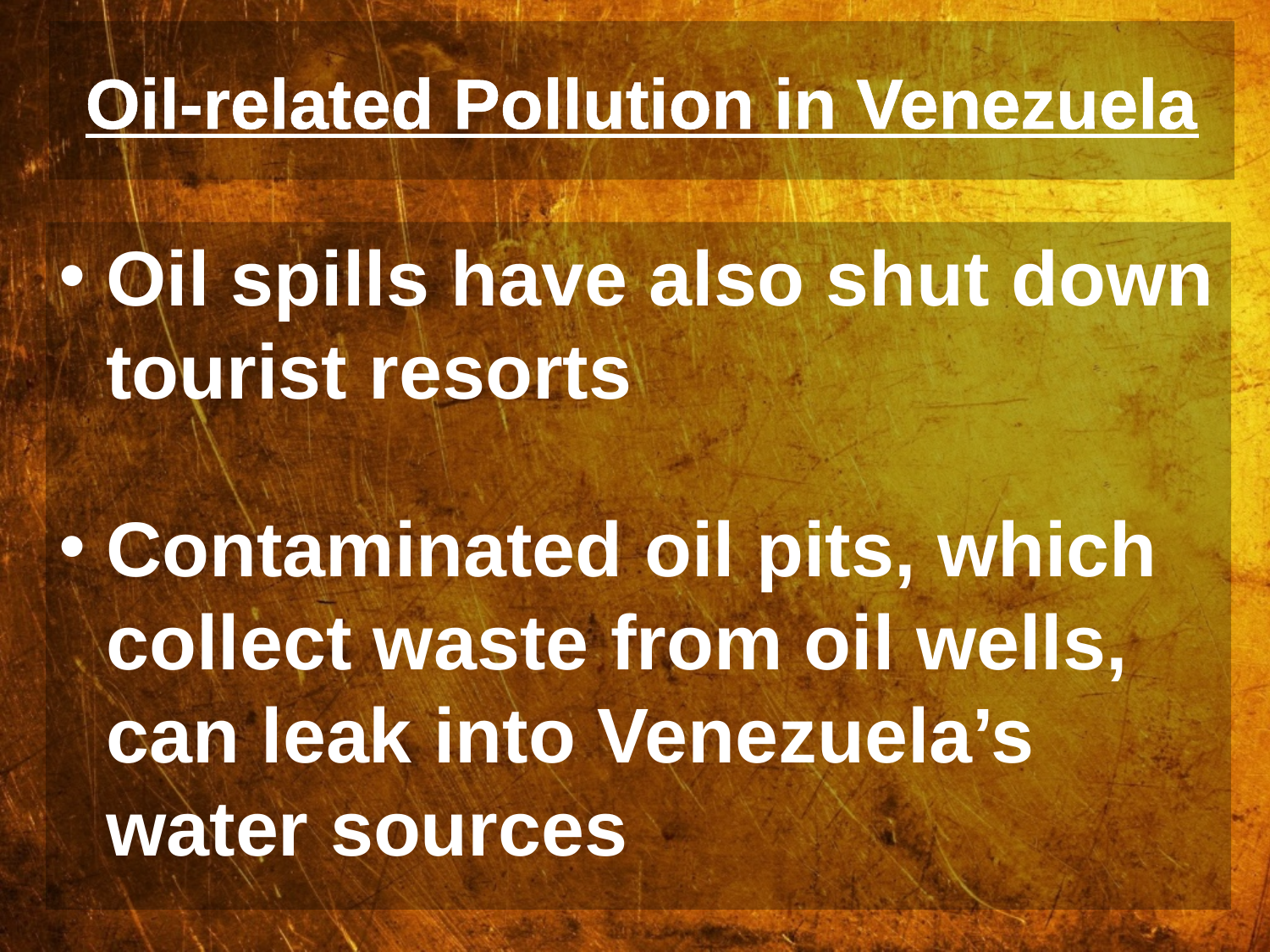

# Oil-related Pollution in Venezuela
Oil spills have also shut down tourist resorts

Contaminated oil pits, which collect waste from oil wells, can leak into Venezuela’s water sources